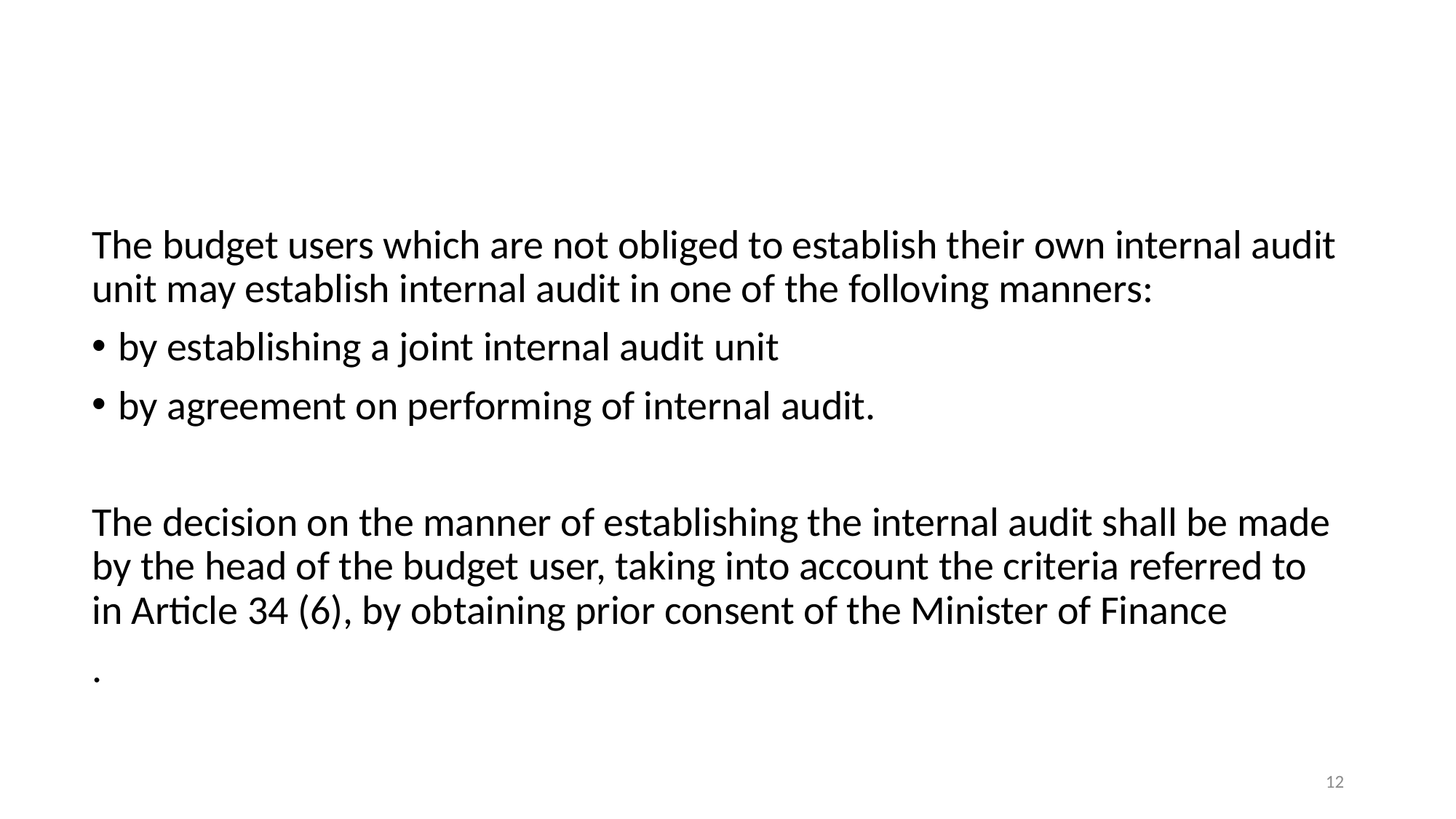

#
The budget users which are not obliged to establish their own internal audit unit may establish internal audit in one of the folloving manners:
by establishing a joint internal audit unit
by agreement on performing of internal audit.

The decision on the manner of establishing the internal audit shall be made by the head of the budget user, taking into account the criteria referred to in Article 34 (6), by obtaining prior consent of the Minister of Finance
.

12